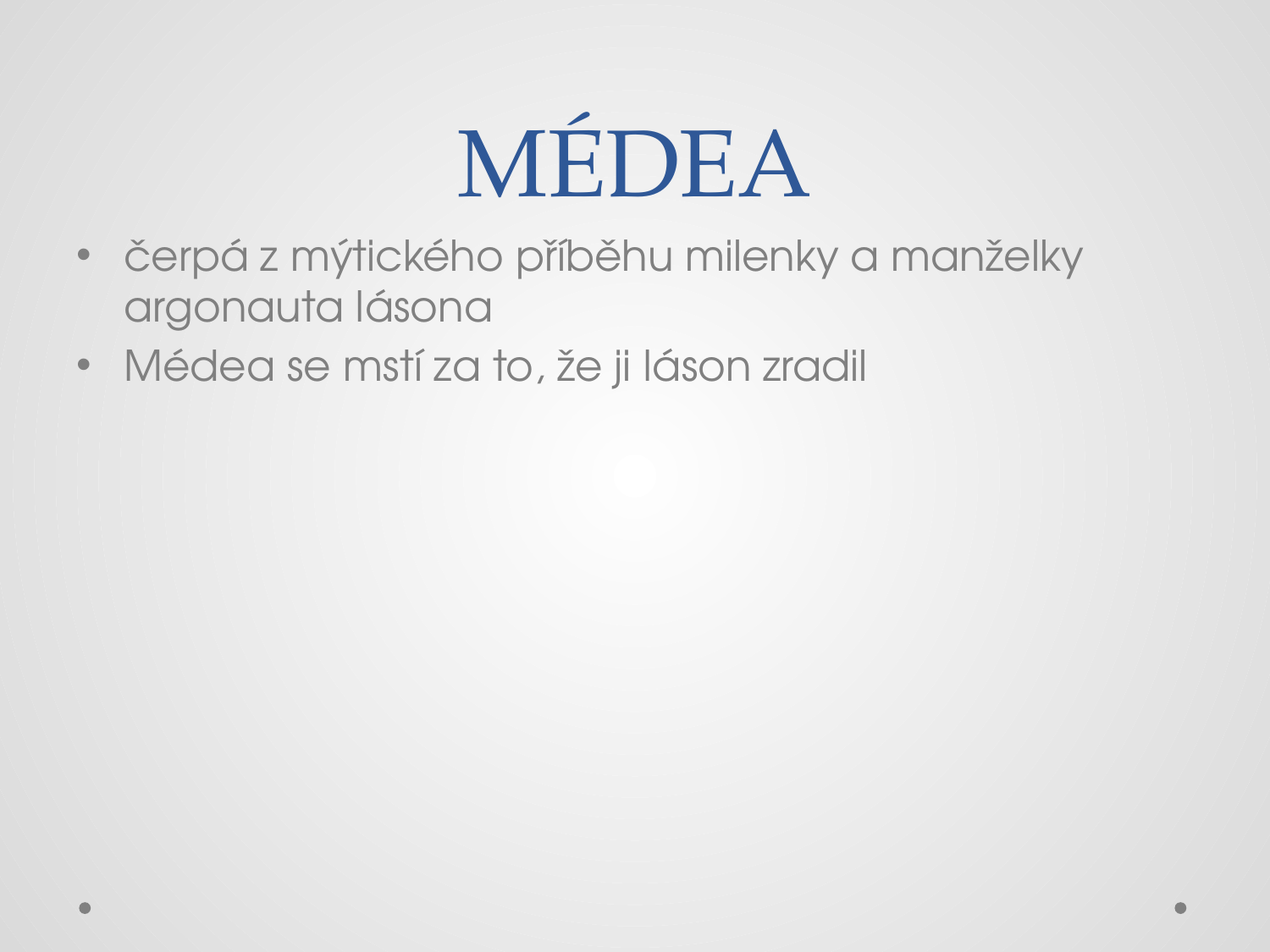

# MÉDEA
čerpá z mýtického příběhu milenky a manželky argonauta Iásona
Médea se mstí za to, že ji Iáson zradil